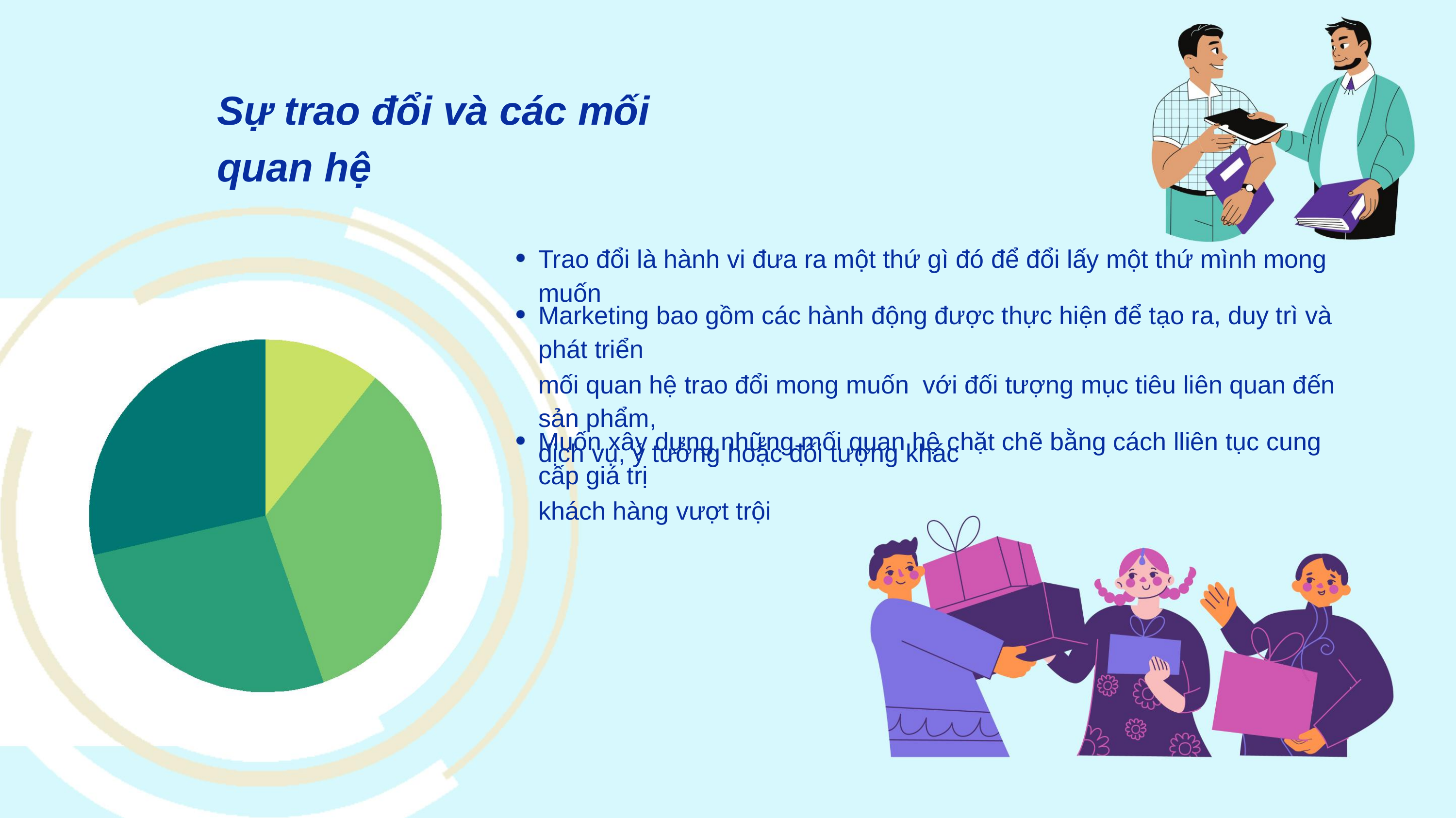

Sự trao đổi và các mối quan hệ
Trao đổi là hành vi đưa ra một thứ gì đó để đổi lấy một thứ mình mong muốn
Marketing bao gồm các hành động được thực hiện để tạo ra, duy trì và phát triển
mối quan hệ trao đổi mong muốn với đối tượng mục tiêu liên quan đến sản phẩm,
dịch vụ, ý tưởng hoặc đối tượng khác
Muốn xây dựng những mối quan hệ chặt chẽ bằng cách lliên tục cung cấp giá trị
khách hàng vượt trội